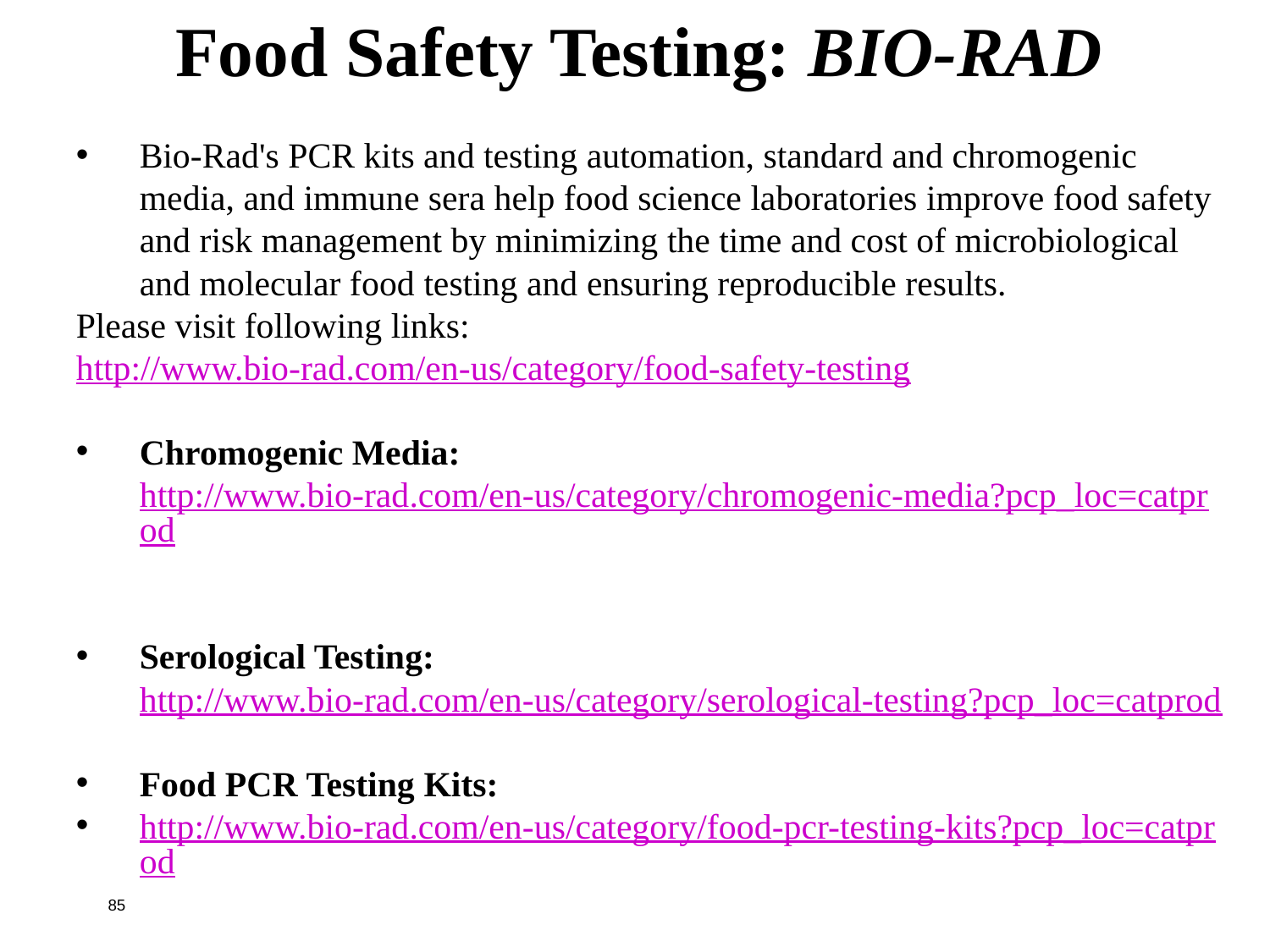

Food Safety Testing: BIO-RAD
Bio-Rad's PCR kits and testing automation, standard and chromogenic media, and immune sera help food science laboratories improve food safety and risk management by minimizing the time and cost of microbiological and molecular food testing and ensuring reproducible results.
Please visit following links: http://www.bio-rad.com/en-us/category/food-safety-testing

Chromogenic Media: http://www.bio-rad.com/en-us/category/chromogenic-media?pcp_loc=catprod

Serological Testing: http://www.bio-rad.com/en-us/category/serological-testing?pcp_loc=catprod

Food PCR Testing Kits:
http://www.bio-rad.com/en-us/category/food-pcr-testing-kits?pcp_loc=catprod

85